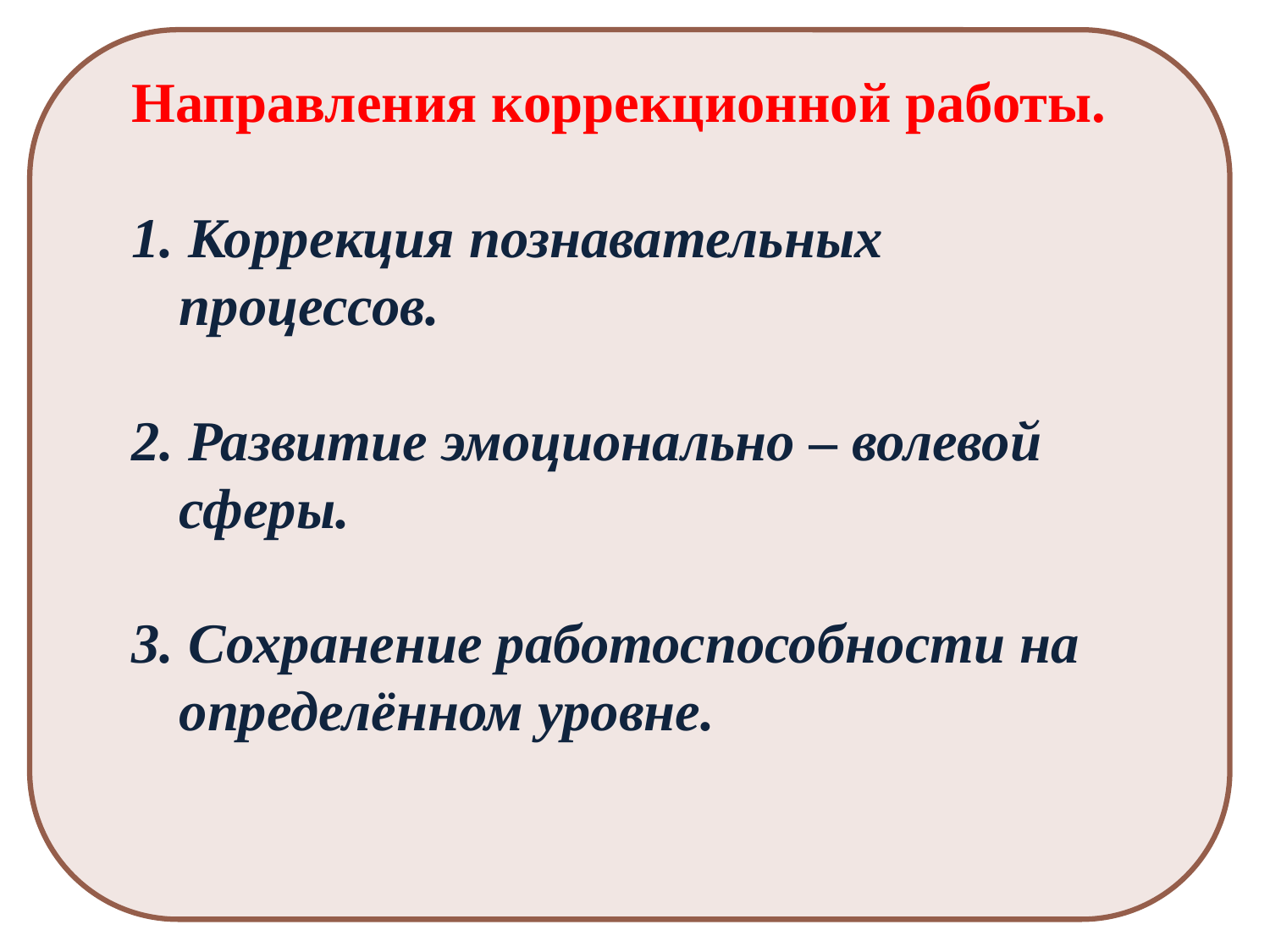

Направления коррекционной работы.

1. Коррекция познавательных процессов.

2. Развитие эмоционально – волевой сферы.

3. Сохранение работоспособности на определённом уровне.